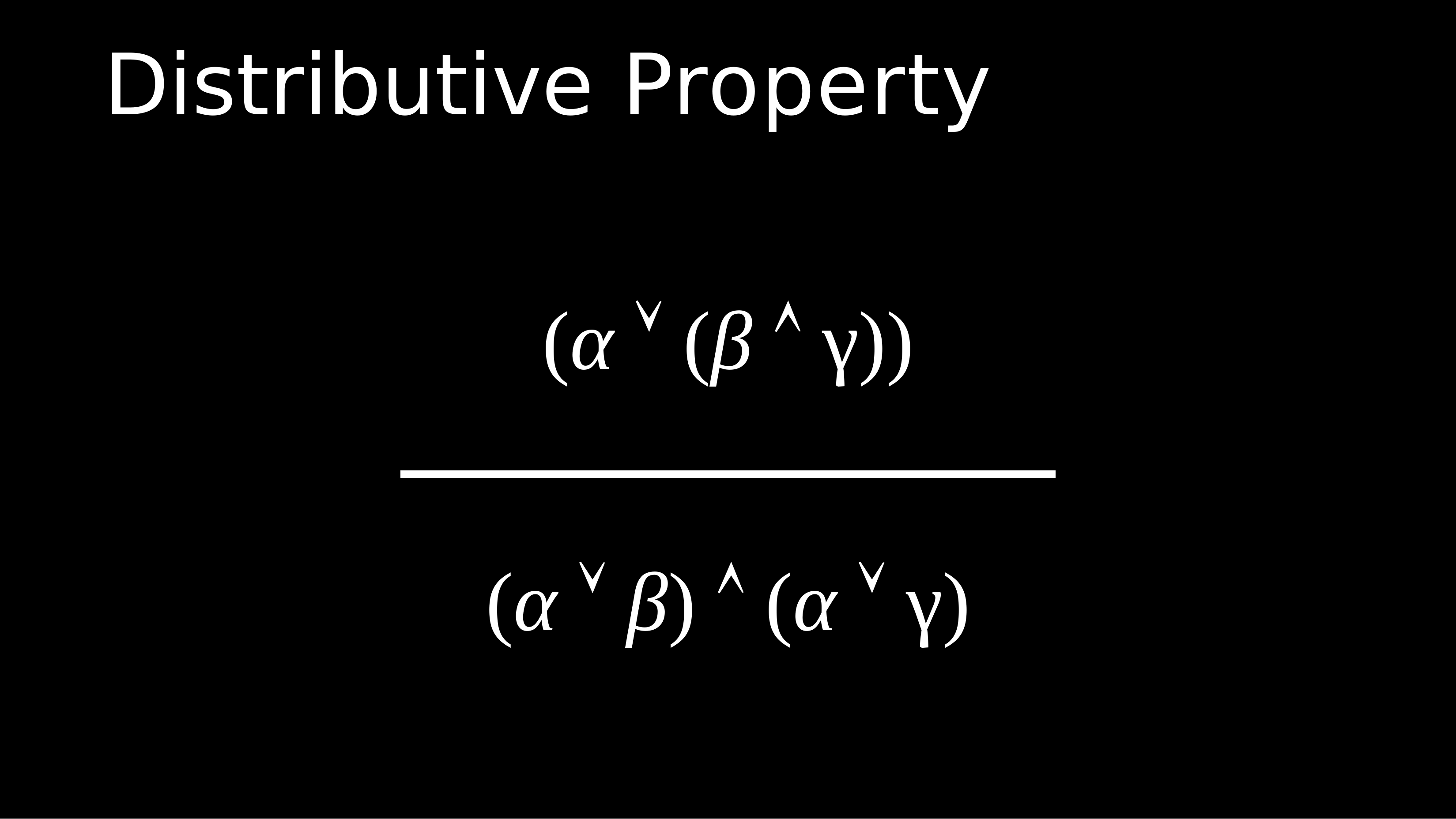

# Distributive Property
(α ∨ (β ∧ γ))

(α ∨ β) ∧ (α ∨ γ)